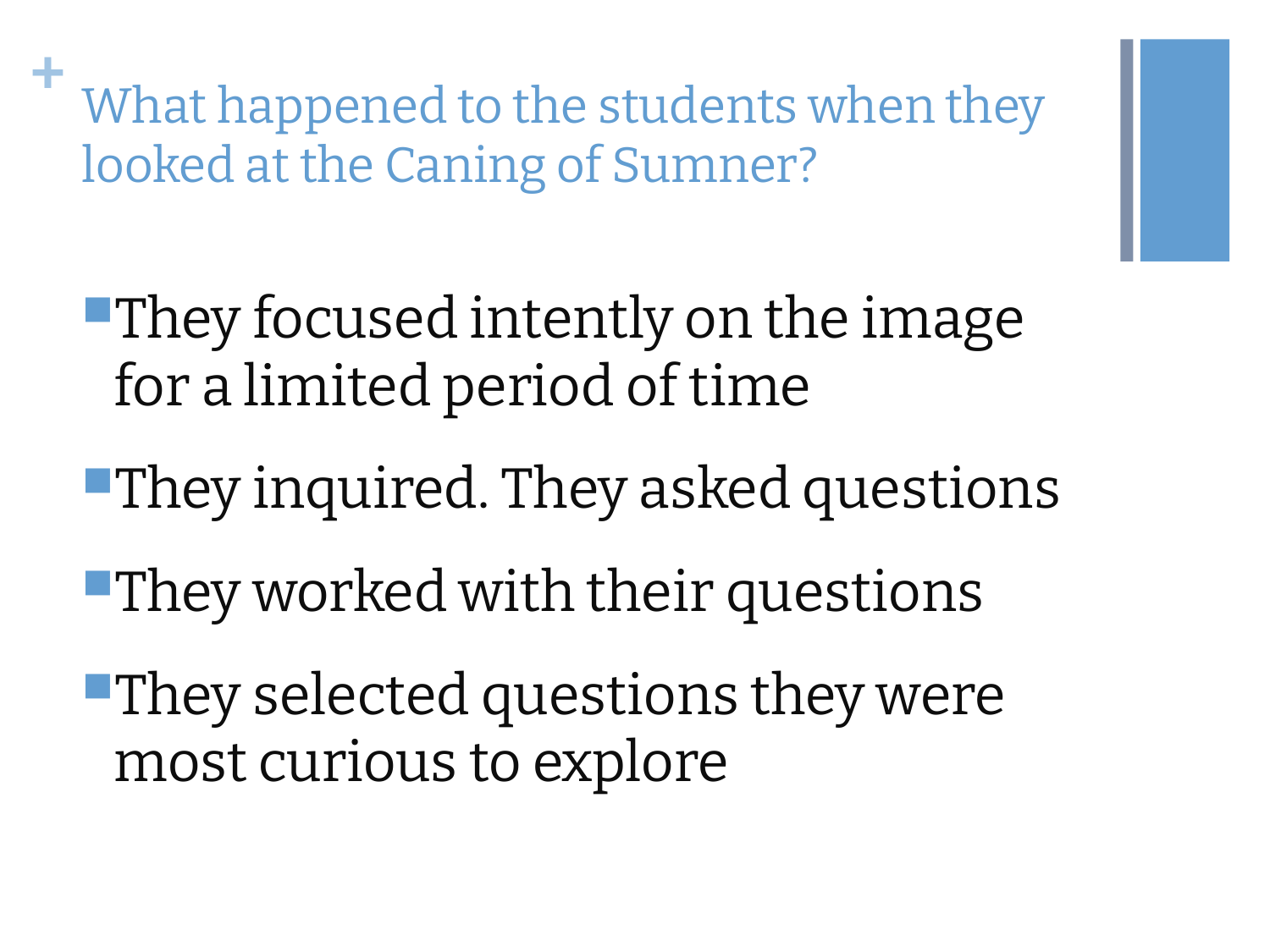

# What happened to the students when they looked at the Caning of Sumner?
They focused intently on the image for a limited period of time
They inquired. They asked questions
They worked with their questions
They selected questions they were most curious to explore